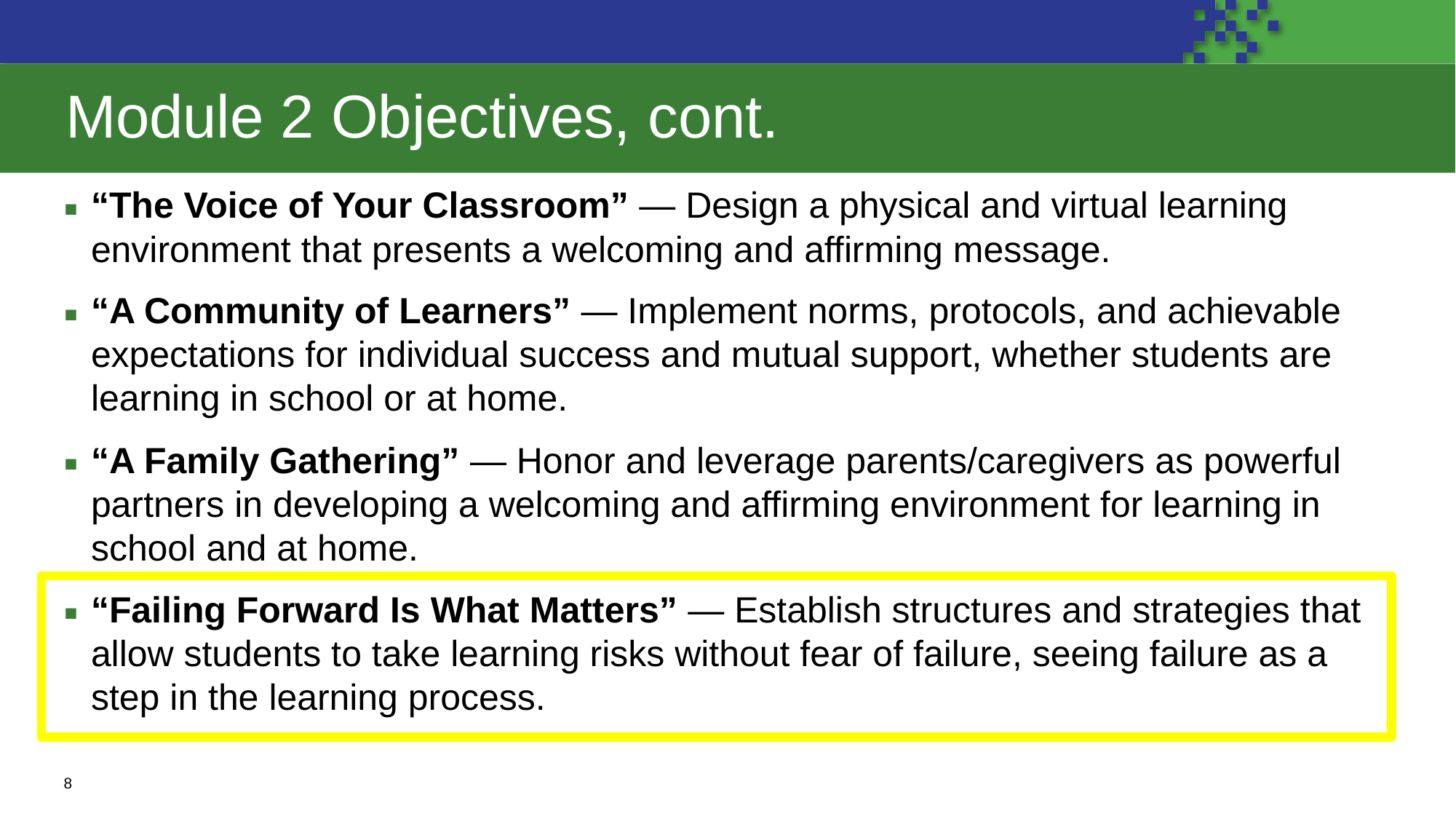

# Module 2 Objectives, cont.
“The Voice of Your Classroom” — Design a physical and virtual learning environment that presents a welcoming and affirming message.
“A Community of Learners” — Implement norms, protocols, and achievable expectations for individual success and mutual support, whether students are learning in school or at home.
“A Family Gathering” — Honor and leverage parents/caregivers as powerful partners in developing a welcoming and affirming environment for learning in school and at home.
“Failing Forward Is What Matters” — Establish structures and strategies that allow students to take learning risks without fear of failure, seeing failure as a step in the learning process.

8